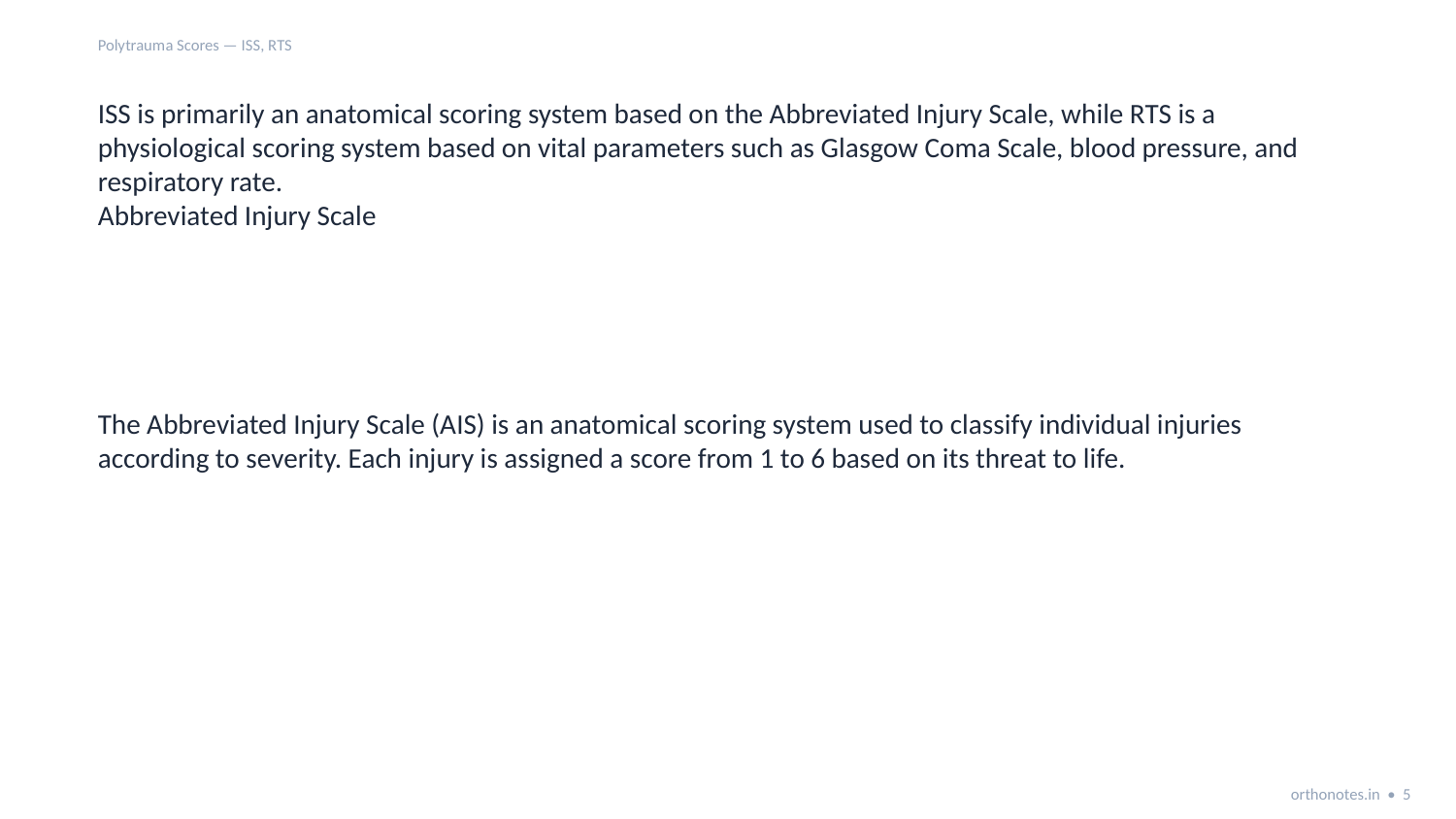

Polytrauma Scores — ISS, RTS
ISS is primarily an anatomical scoring system based on the Abbreviated Injury Scale, while RTS is a physiological scoring system based on vital parameters such as Glasgow Coma Scale, blood pressure, and respiratory rate.
Abbreviated Injury Scale
The Abbreviated Injury Scale (AIS) is an anatomical scoring system used to classify individual injuries according to severity. Each injury is assigned a score from 1 to 6 based on its threat to life.
orthonotes.in  •  5